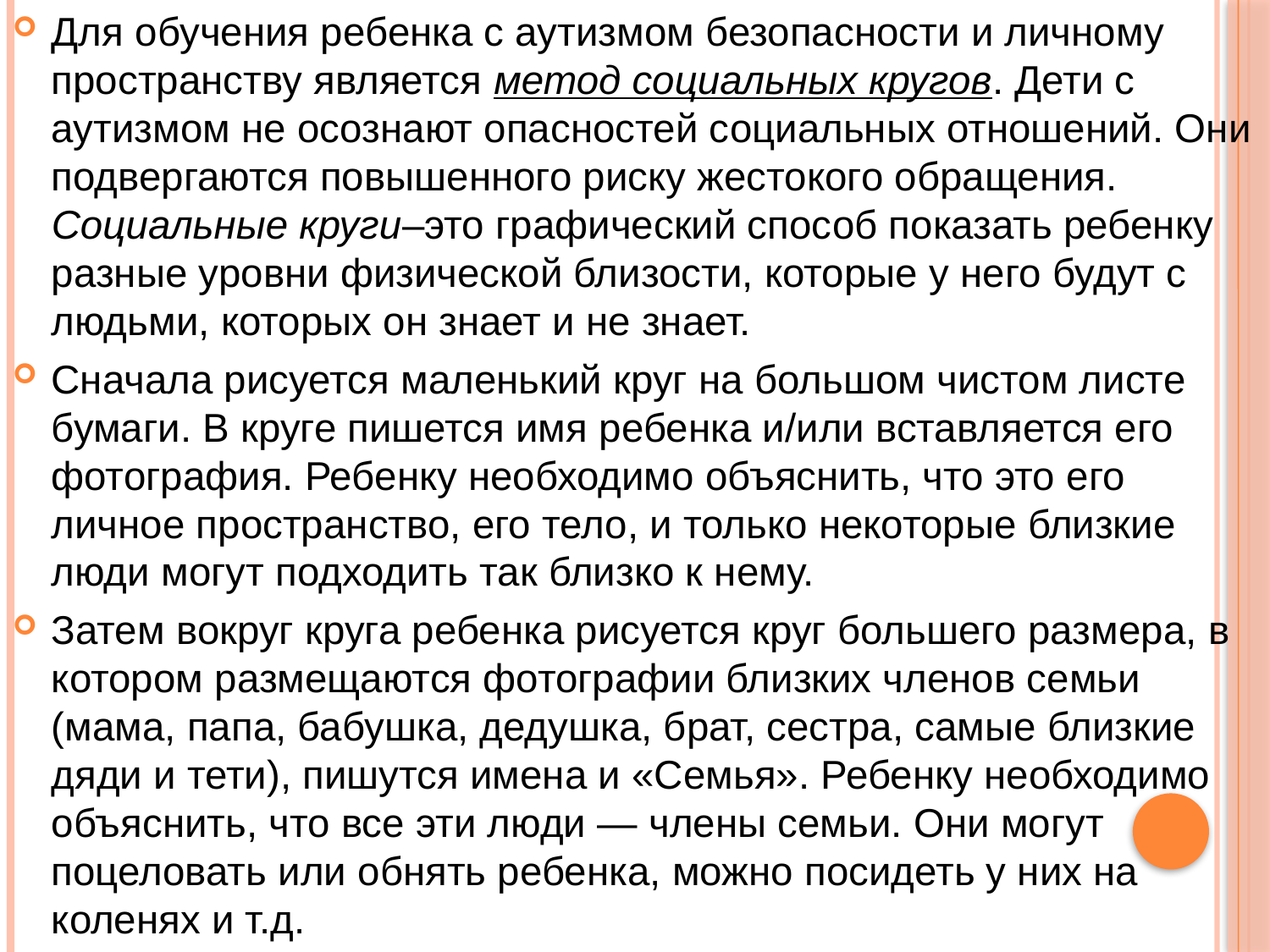

Для обучения ребенка с аутизмом безопасности и личному пространству является метод социальных кругов. Дети с аутизмом не осознают опасностей социальных отношений. Они подвергаются повышенного риску жестокого обращения. Социальные круги–это графический способ показать ребенку разные уровни физической близости, которые у него будут с людьми, которых он знает и не знает.
Сначала рисуется маленький круг на большом чистом листе бумаги. В круге пишется имя ребенка и/или вставляется его фотография. Ребенку необходимо объяснить, что это его личное пространство, его тело, и только некоторые близкие люди могут подходить так близко к нему.
Затем вокруг круга ребенка рисуется круг большего размера, в котором размещаются фотографии близких членов семьи (мама, папа, бабушка, дедушка, брат, сестра, самые близкие дяди и тети), пишутся имена и «Семья». Ребенку необходимо объяснить, что все эти люди — члены семьи. Они могут поцеловать или обнять ребенка, можно посидеть у них на коленях и т.д.